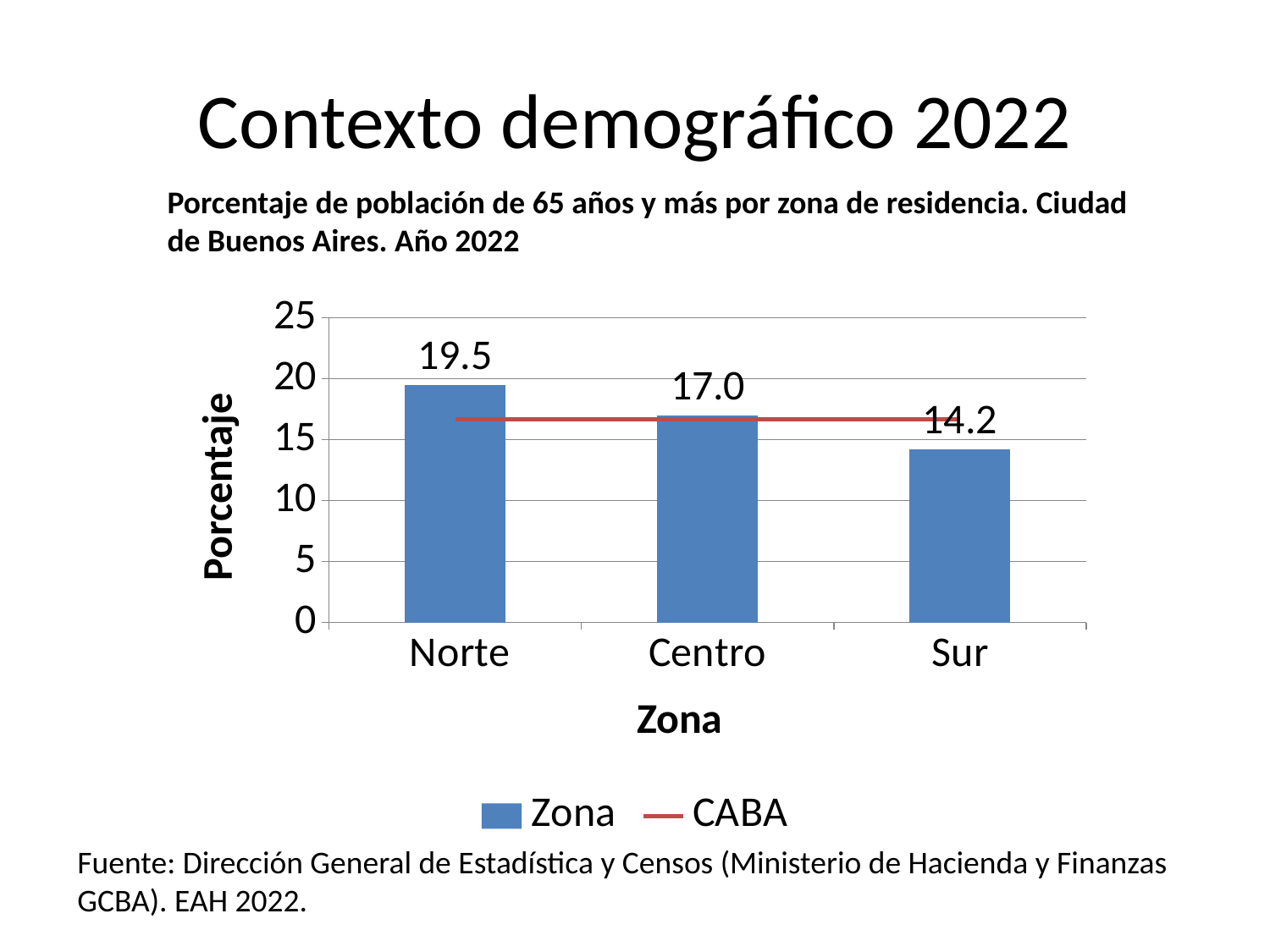

# Contexto demográfico 2022
Porcentaje de población de 65 años y más por zona de residencia. Ciudad de Buenos Aires. Año 2022

### Chart

| Category | Zona | CABA |
|---|---|---|
|  Norte | 19.5 | 16.7 |
| Centro | 17.0 | 16.7 |
| Sur | 14.2 | 16.7 |
Fuente: Dirección General de Estadística y Censos (Ministerio de Hacienda y Finanzas GCBA). EAH 2022.